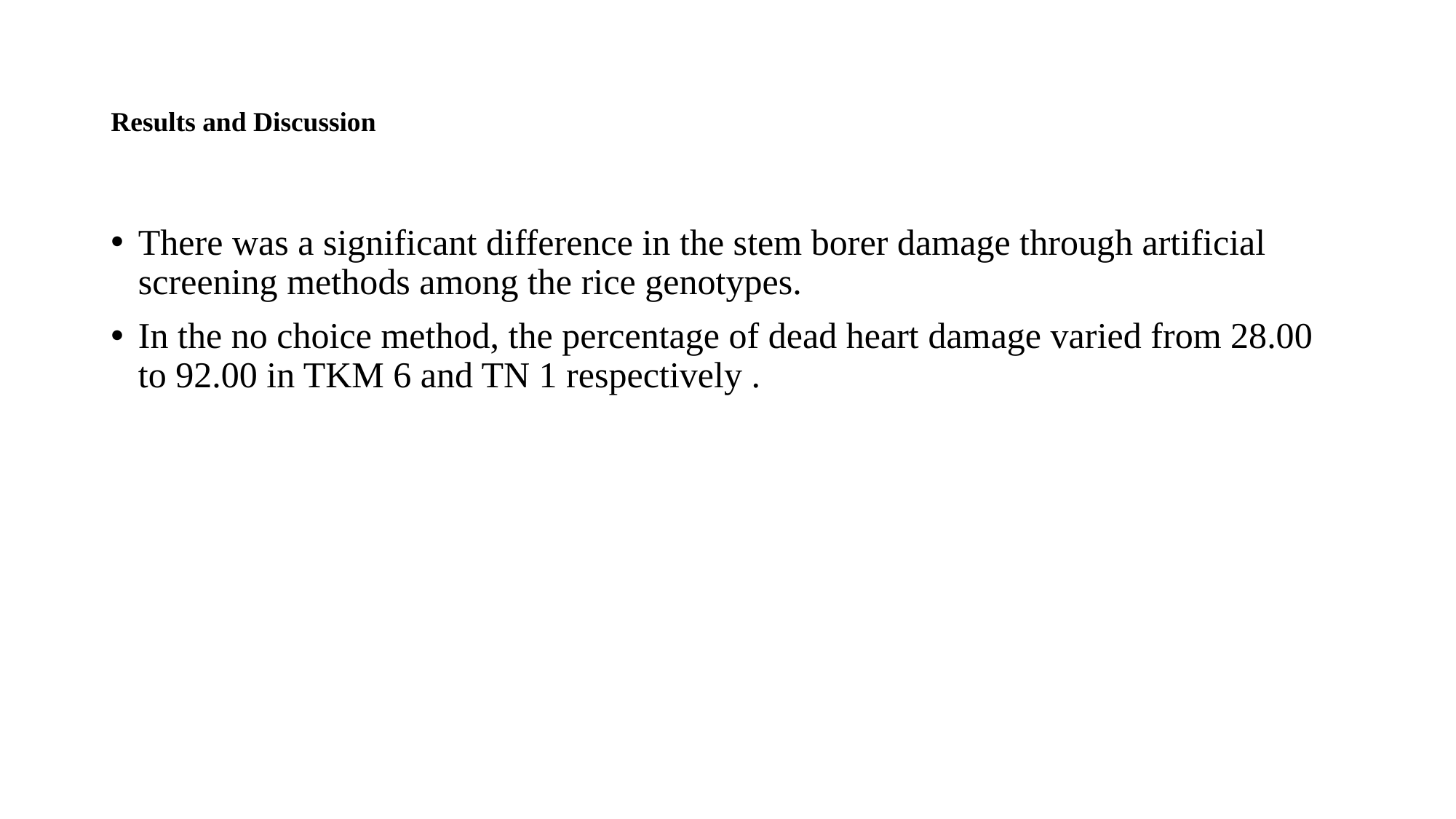

# Results and Discussion
There was a significant difference in the stem borer damage through artificial screening methods among the rice genotypes.
In the no choice method, the percentage of dead heart damage varied from 28.00 to 92.00 in TKM 6 and TN 1 respectively .